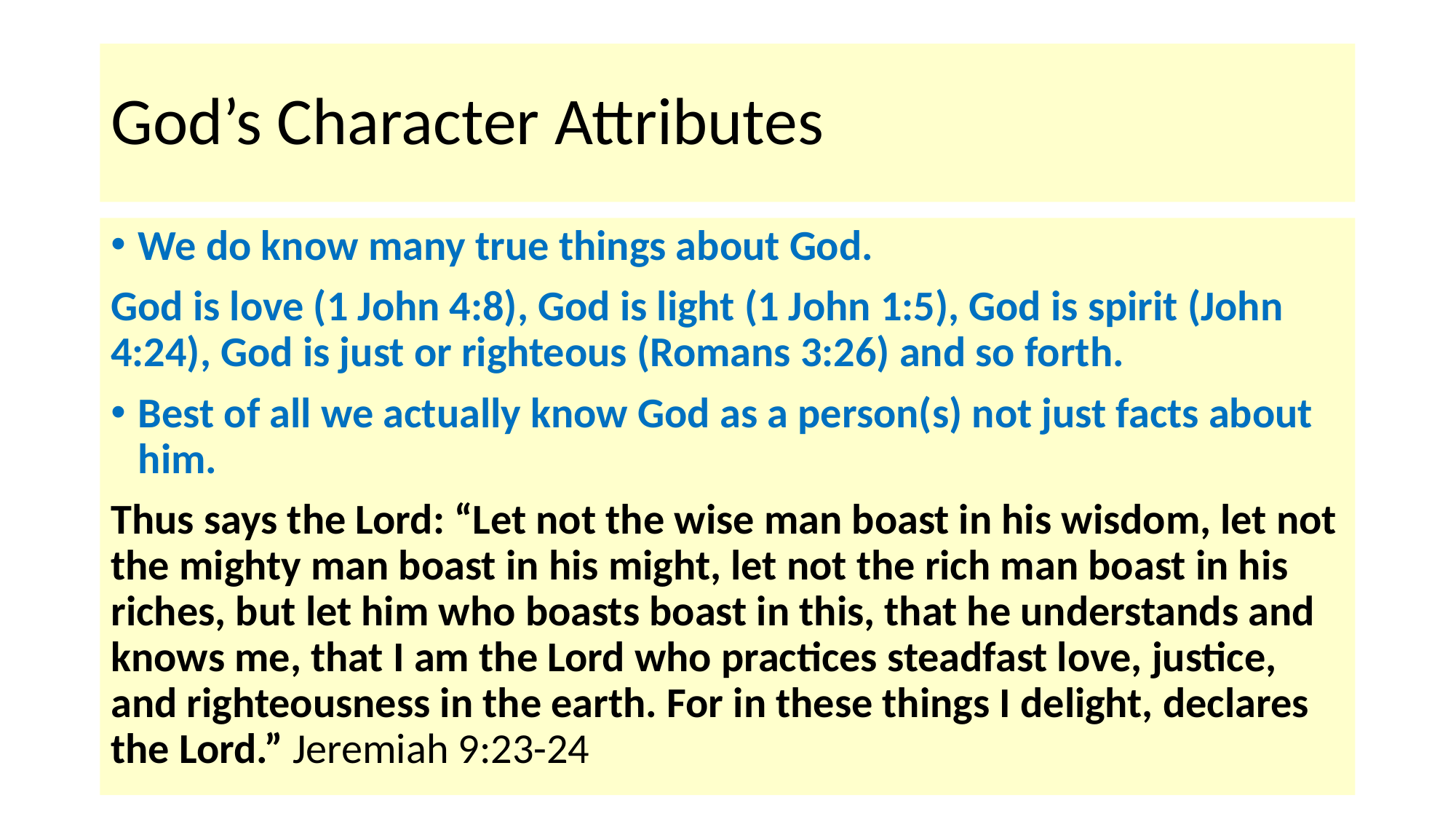

# God’s Character Attributes
We do know many true things about God.
God is love (1 John 4:8), God is light (1 John 1:5), God is spirit (John 4:24), God is just or righteous (Romans 3:26) and so forth.
Best of all we actually know God as a person(s) not just facts about him.
Thus says the Lord: “Let not the wise man boast in his wisdom, let not the mighty man boast in his might, let not the rich man boast in his riches, but let him who boasts boast in this, that he understands and knows me, that I am the Lord who practices steadfast love, justice, and righteousness in the earth. For in these things I delight, declares the Lord.” Jeremiah 9:23-24